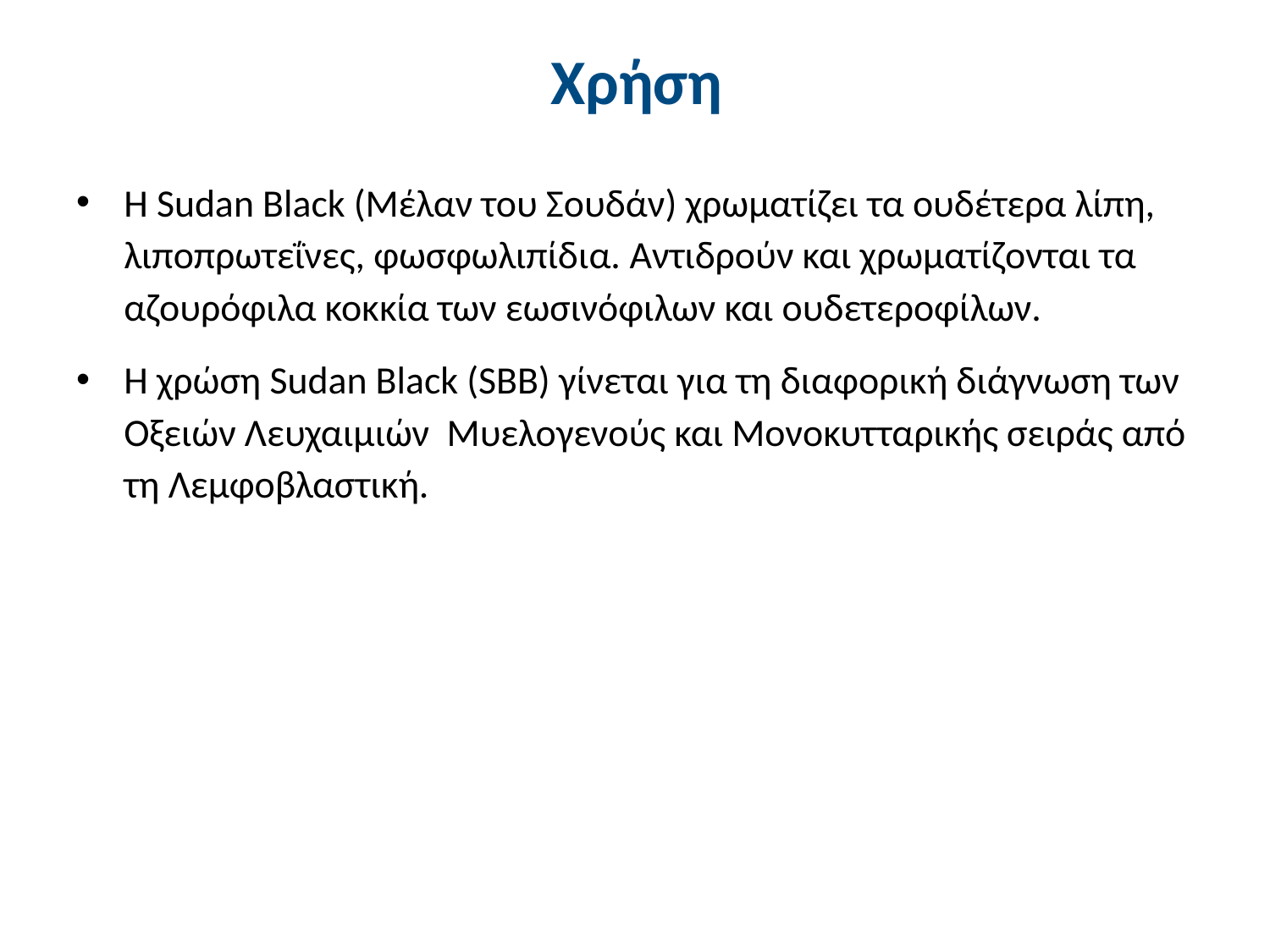

# Χρήση
Η Sudan Black (Μέλαν του Σουδάν) χρωματίζει τα ουδέτερα λίπη, λιποπρωτεΐνες, φωσφωλιπίδια. Αντιδρούν και χρωματίζονται τα αζουρόφιλα κοκκία των εωσινόφιλων και ουδετεροφίλων.
Η χρώση Sudan Black (SBB) γίνεται για τη διαφορική διάγνωση των Οξειών Λευχαιμιών  Μυελογενούς και Μονοκυτταρικής σειράς από τη Λεμφοβλαστική.